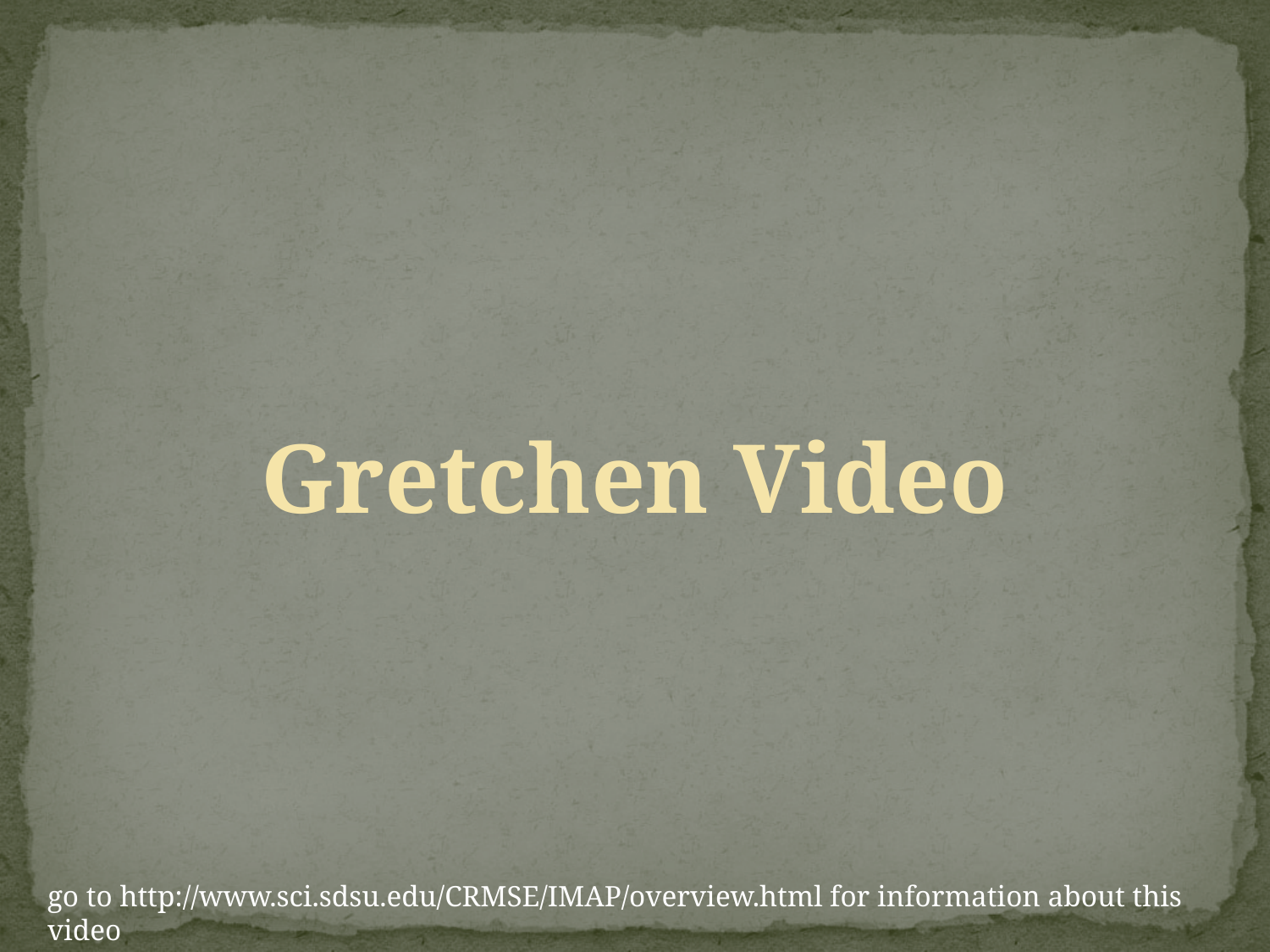

Gretchen Video
go to http://www.sci.sdsu.edu/CRMSE/IMAP/overview.html for information about this video